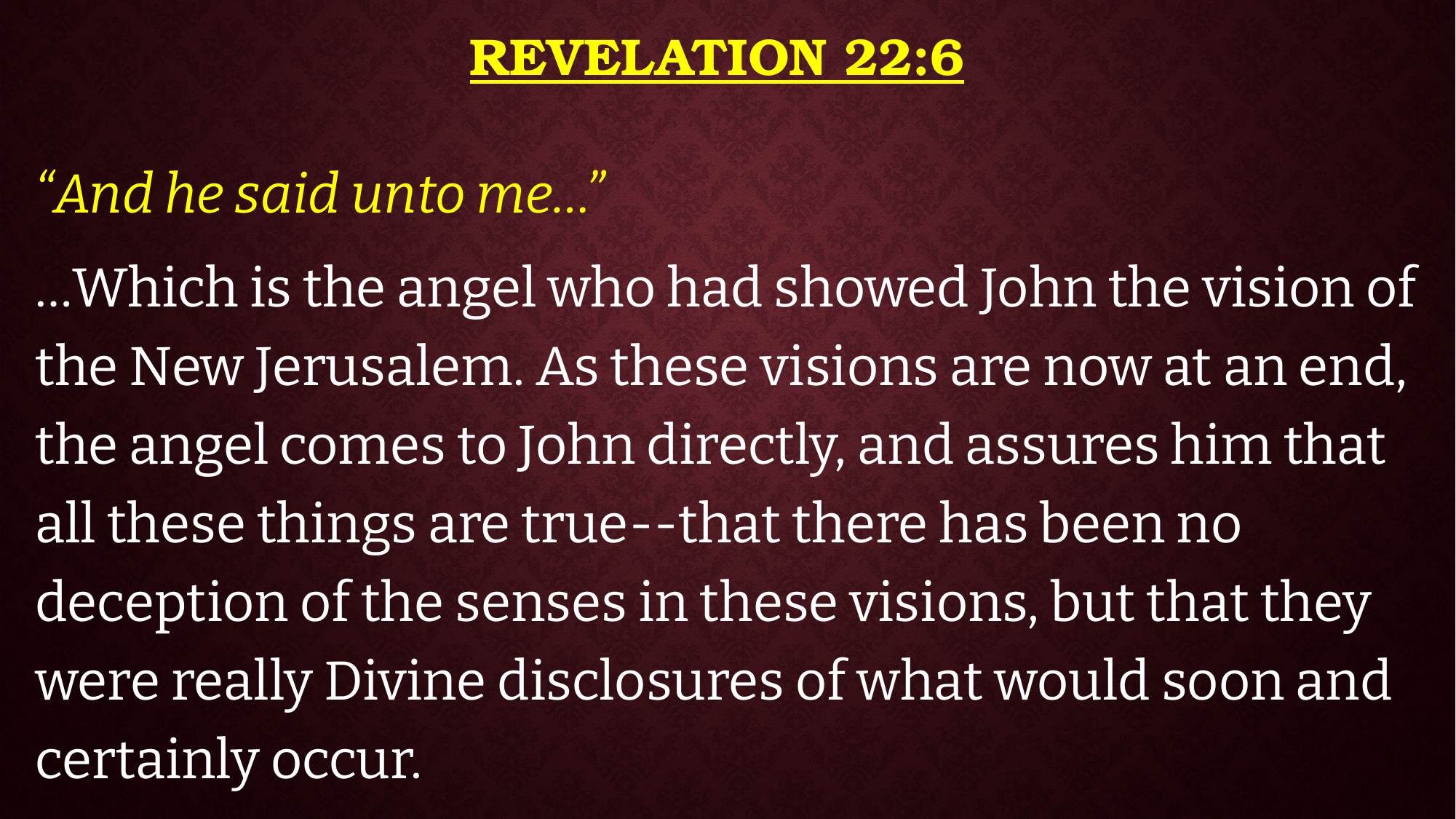

# Revelation 22:6
“And he said unto me…”
…Which is the angel who had showed John the vision of the New Jerusalem. As these visions are now at an end, the angel comes to John directly, and assures him that all these things are true--that there has been no deception of the senses in these visions, but that they were really Divine disclosures of what would soon and certainly occur.